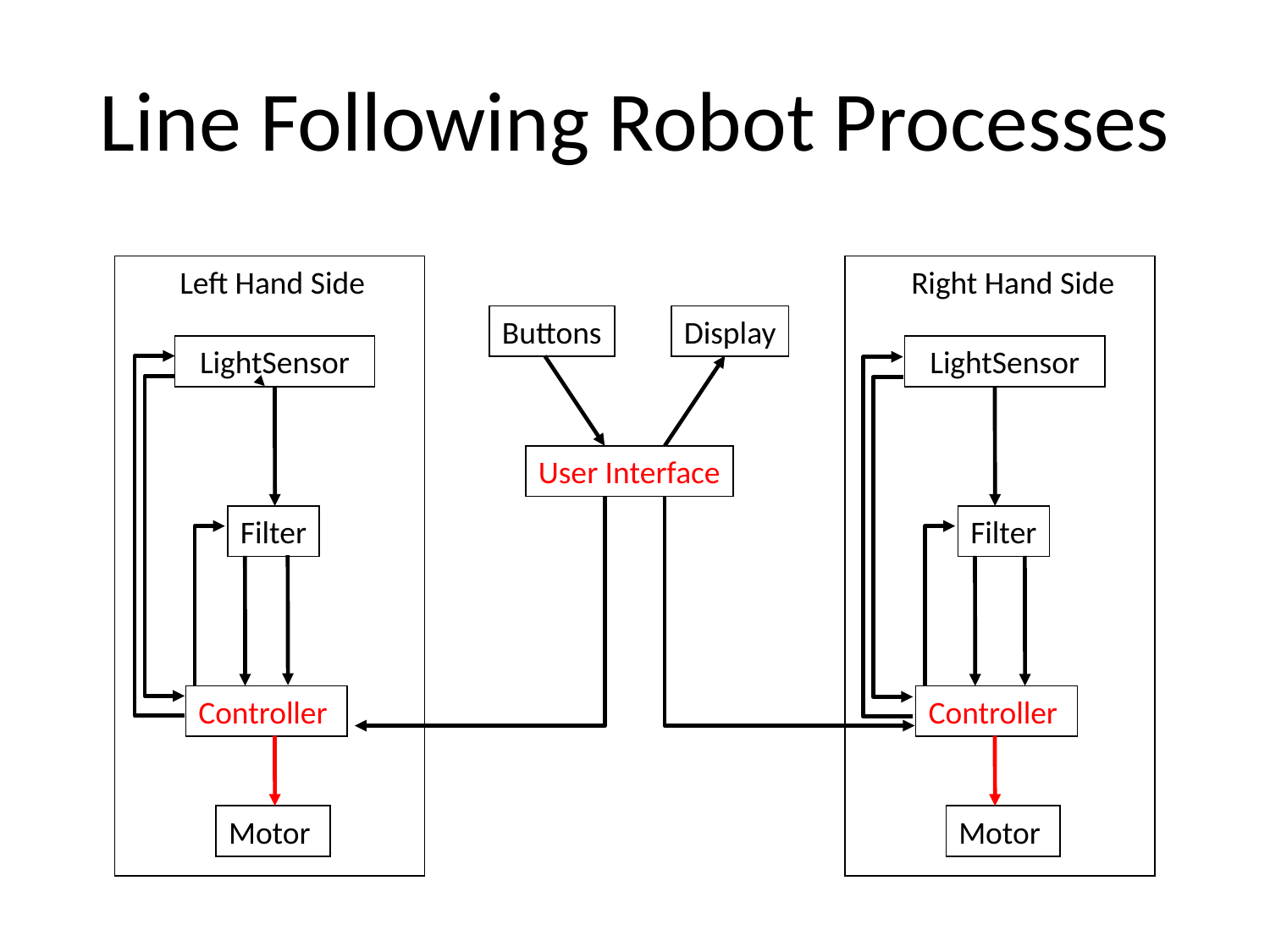

# Line Following Robot Processes

Left Hand Side

Right Hand Side
Buttons
Display
LightSensor
LightSensor

User Interface

Filter
Filter

Controller
Controller

Motor
Motor